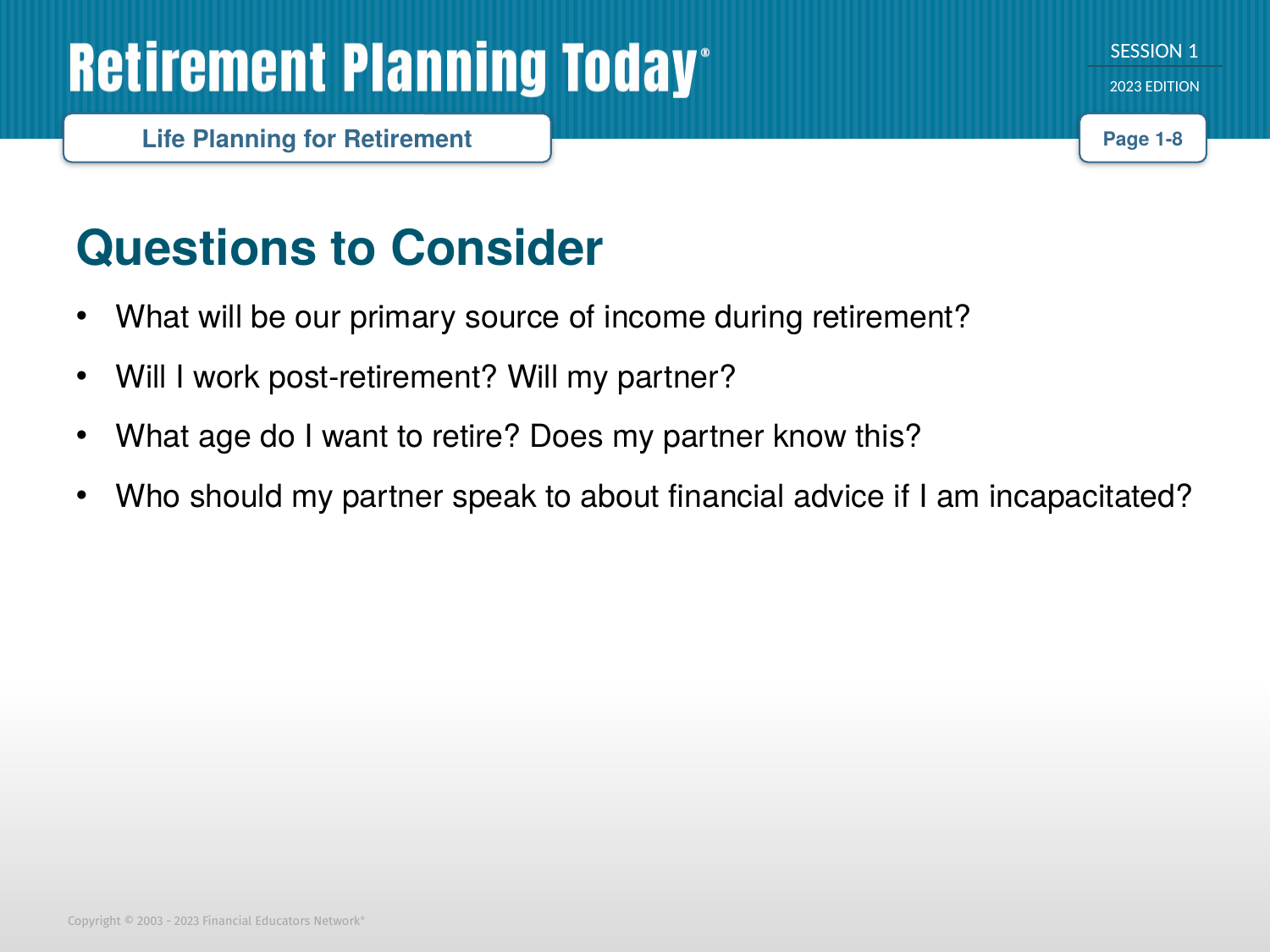

Life Planning for Retirement
Page 1-8
Questions to Consider
What will be our primary source of income during retirement?
Will I work post-retirement? Will my partner?
What age do I want to retire? Does my partner know this?
Who should my partner speak to about financial advice if I am incapacitated?